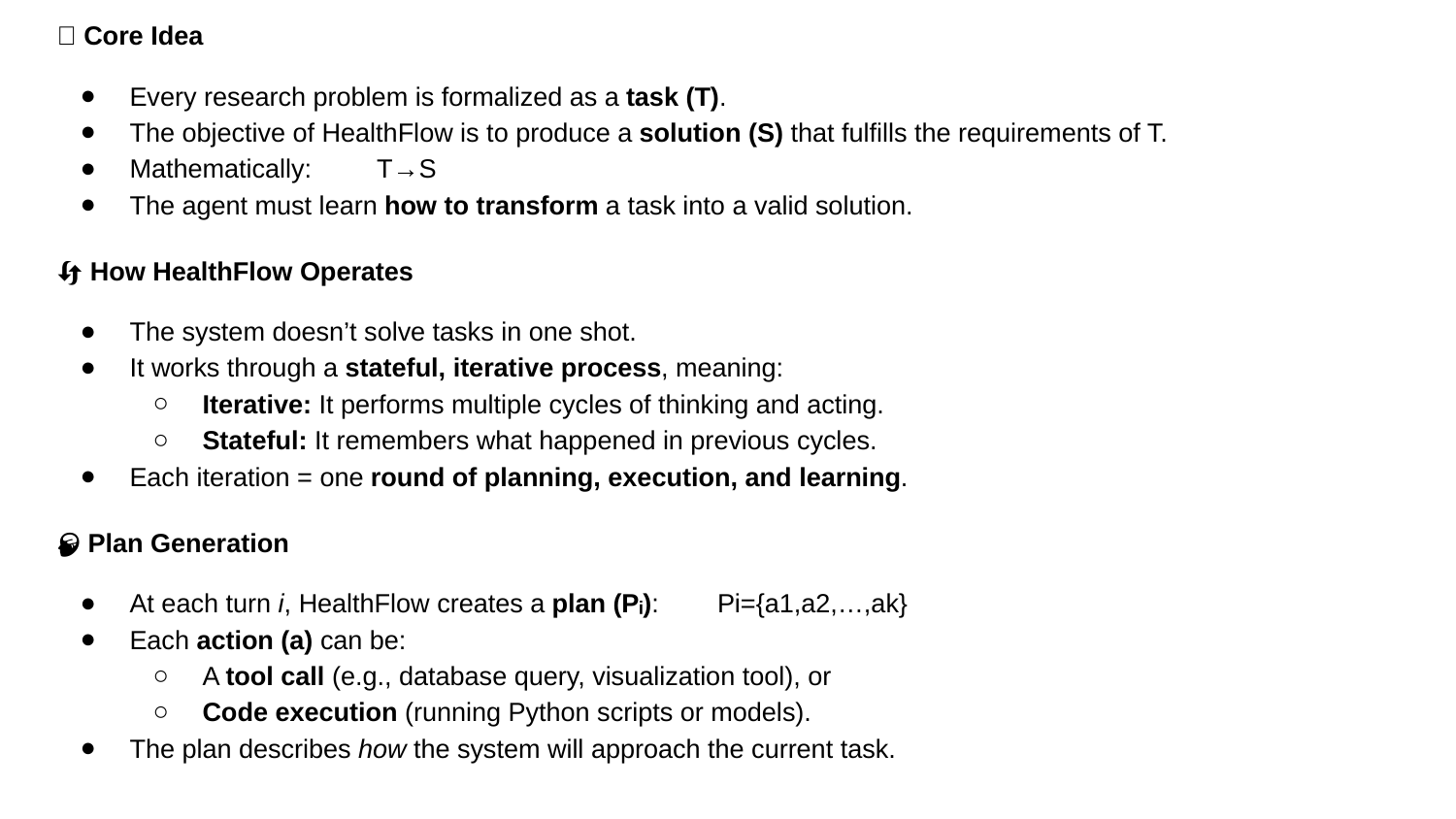

🧩 Core Idea
Every research problem is formalized as a task (T).
The objective of HealthFlow is to produce a solution (S) that fulfills the requirements of T.
Mathematically:         T→S
The agent must learn how to transform a task into a valid solution.
🔄 How HealthFlow Operates
The system doesn’t solve tasks in one shot.
It works through a stateful, iterative process, meaning:
Iterative: It performs multiple cycles of thinking and acting.
Stateful: It remembers what happened in previous cycles.
Each iteration = one round of planning, execution, and learning.
🧠 Plan Generation
At each turn i, HealthFlow creates a plan (Pᵢ):        Pi={a1,a2,…,ak}
Each action (a) can be:
A tool call (e.g., database query, visualization tool), or
Code execution (running Python scripts or models).
The plan describes how the system will approach the current task.